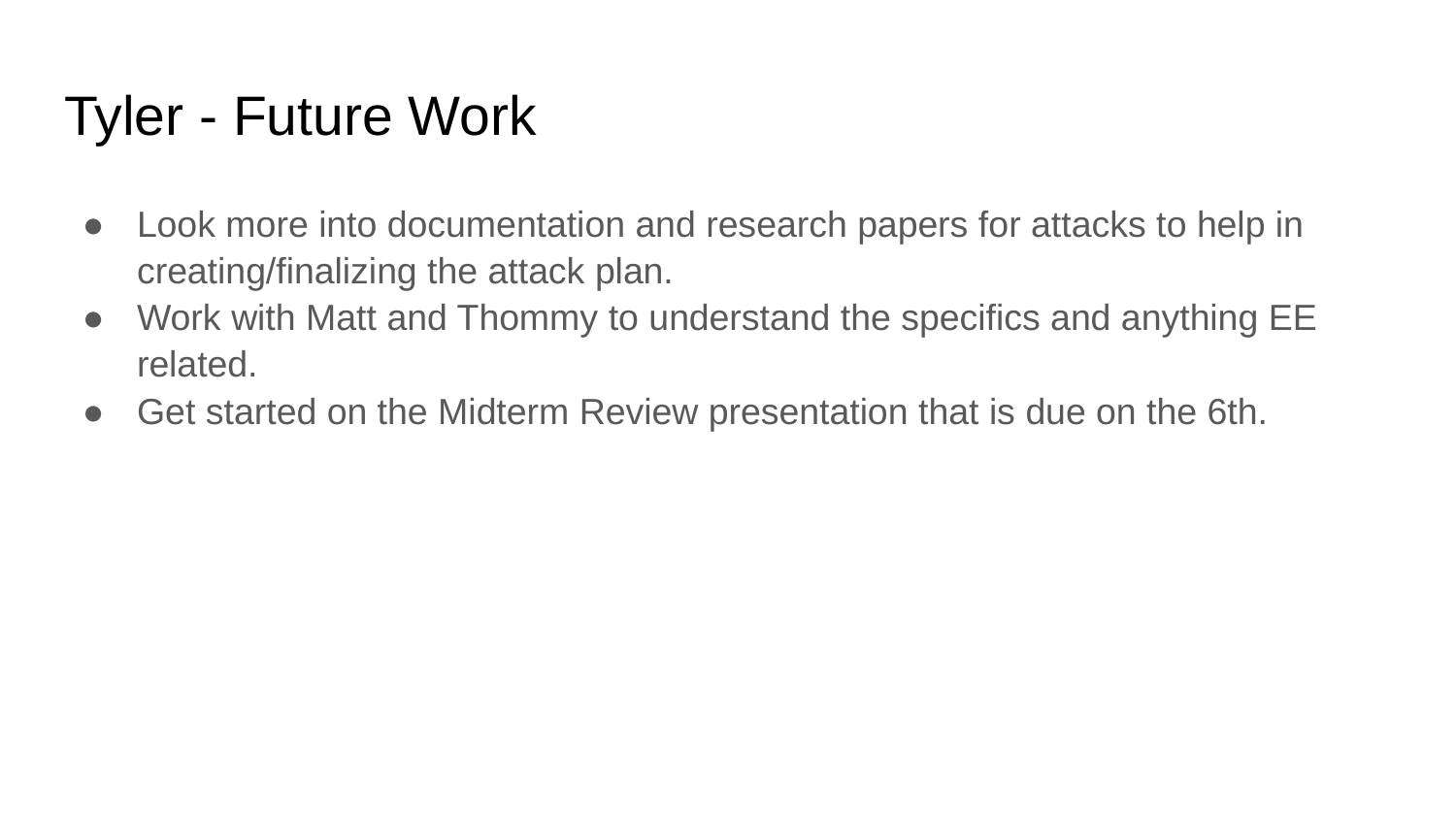

# Tyler - Future Work
Look more into documentation and research papers for attacks to help in creating/finalizing the attack plan.
Work with Matt and Thommy to understand the specifics and anything EE related.
Get started on the Midterm Review presentation that is due on the 6th.